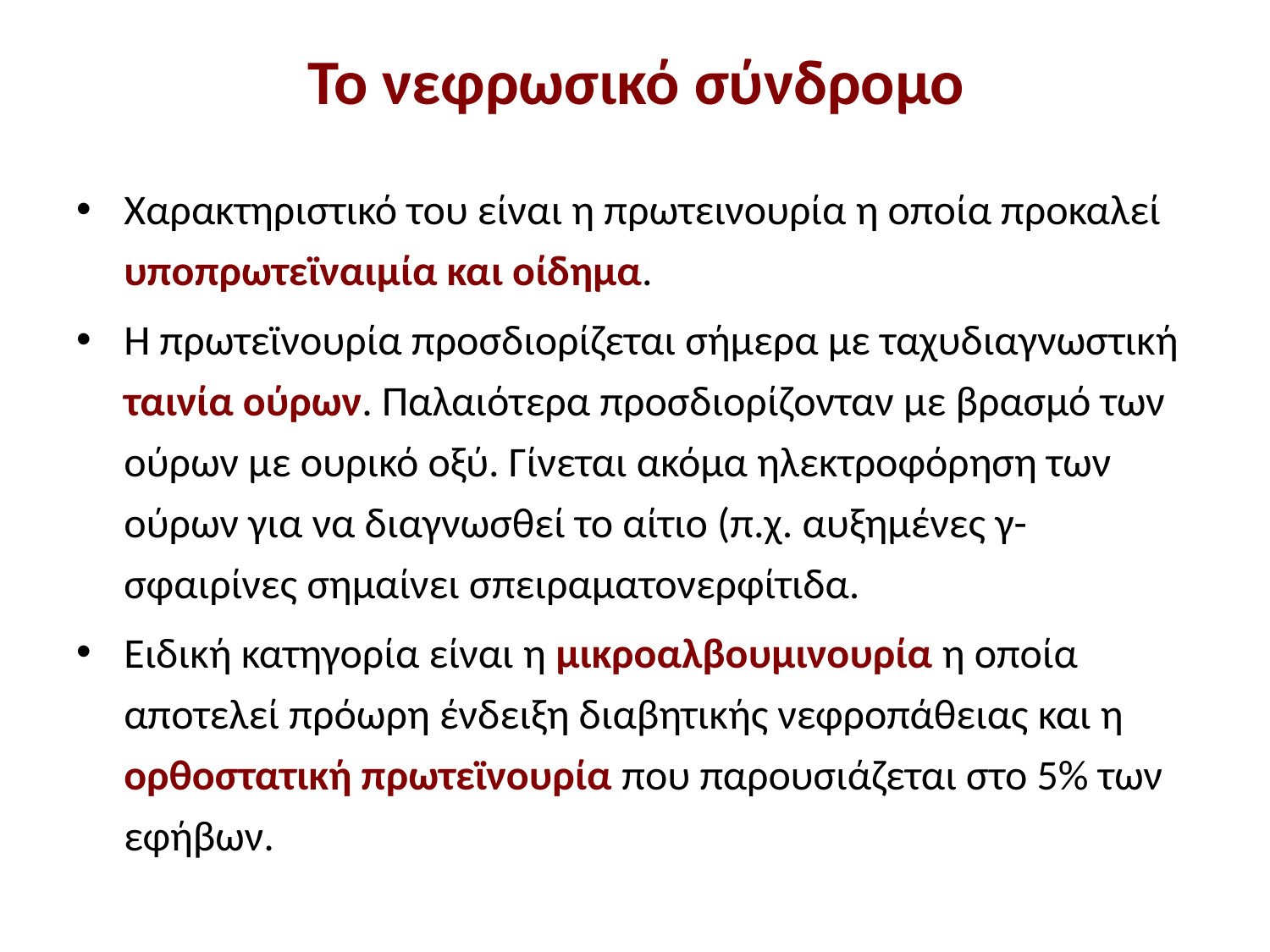

# Το νεφρωσικό σύνδρομο
Χαρακτηριστικό του είναι η πρωτεινουρία η οποία προκαλεί υποπρωτεϊναιμία και οίδημα.
Η πρωτεϊνουρία προσδιορίζεται σήμερα με ταχυδιαγνωστική ταινία ούρων. Παλαιότερα προσδιορίζονταν με βρασμό των ούρων με ουρικό οξύ. Γίνεται ακόμα ηλεκτροφόρηση των ούρων για να διαγνωσθεί το αίτιο (π.χ. αυξημένες γ-σφαιρίνες σημαίνει σπειραματονερφίτιδα.
Ειδική κατηγορία είναι η μικροαλβουμινουρία η οποία αποτελεί πρόωρη ένδειξη διαβητικής νεφροπάθειας και η ορθοστατική πρωτεϊνουρία που παρουσιάζεται στο 5% των εφήβων.